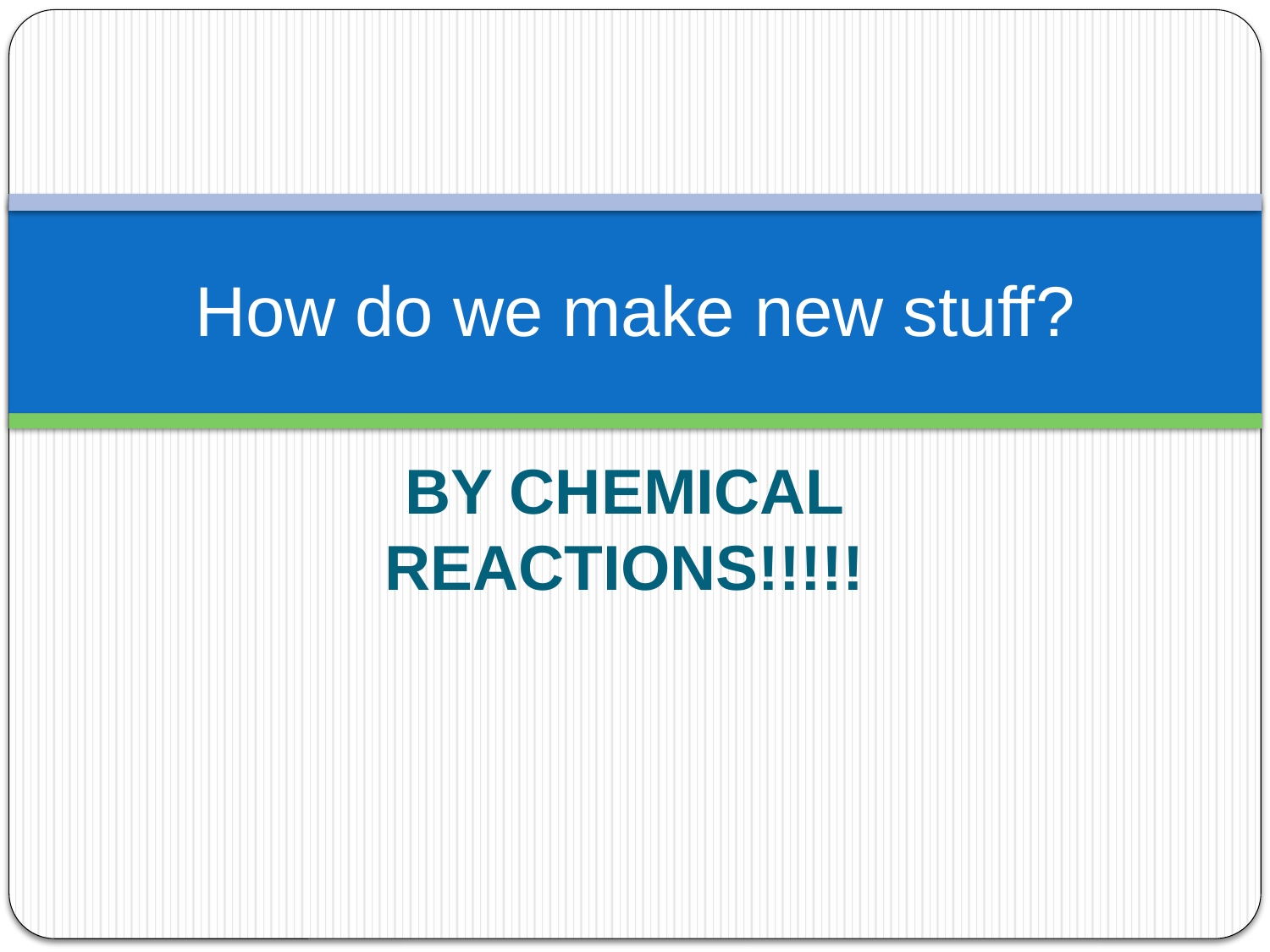

# How do we make new stuff?
BY CHEMICAL REACTIONS!!!!!